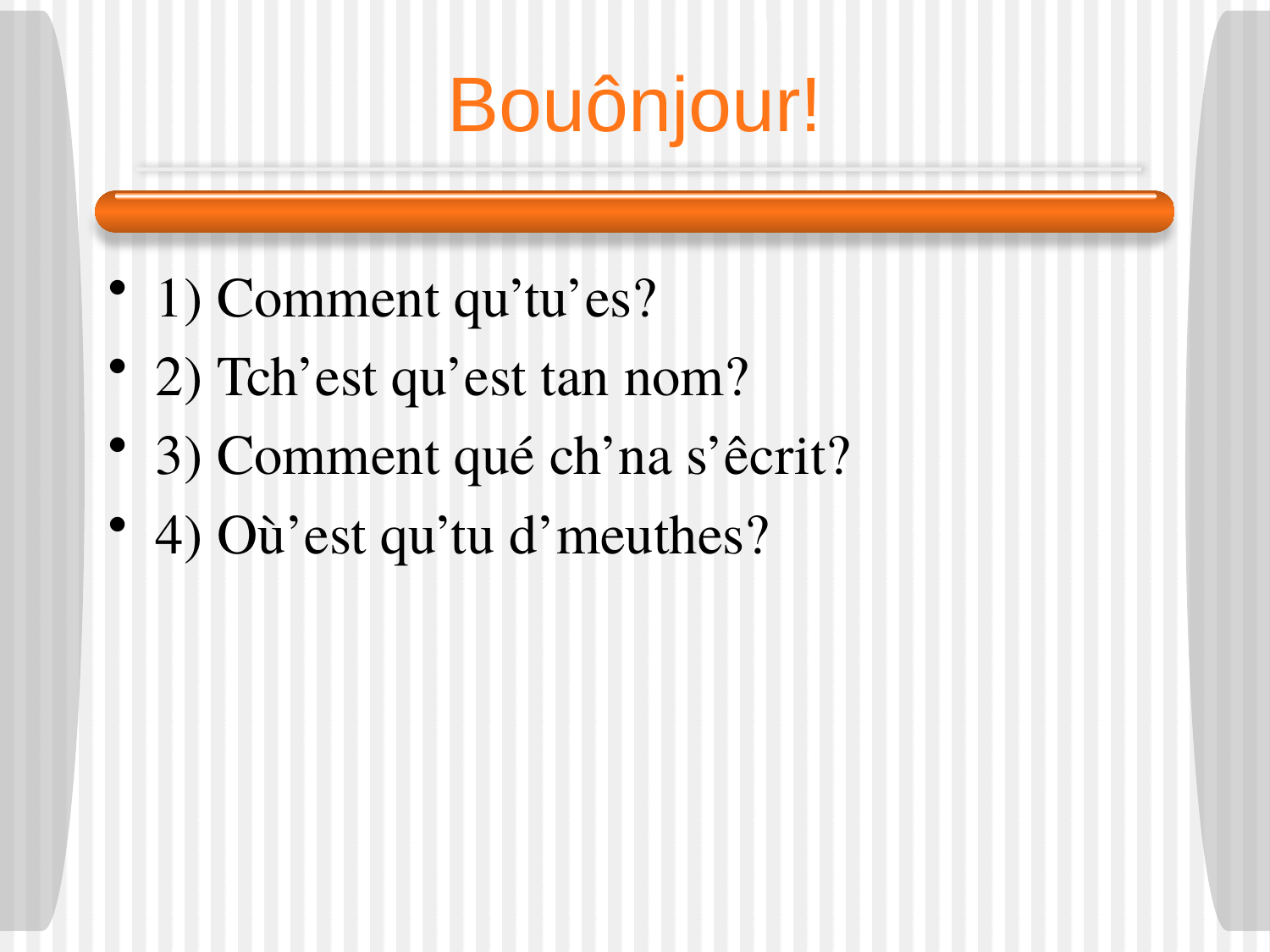

# Bouônjour!
1) Comment qu’tu’es?
2) Tch’est qu’est tan nom?
3) Comment qué ch’na s’êcrit?
4) Où’est qu’tu d’meuthes?